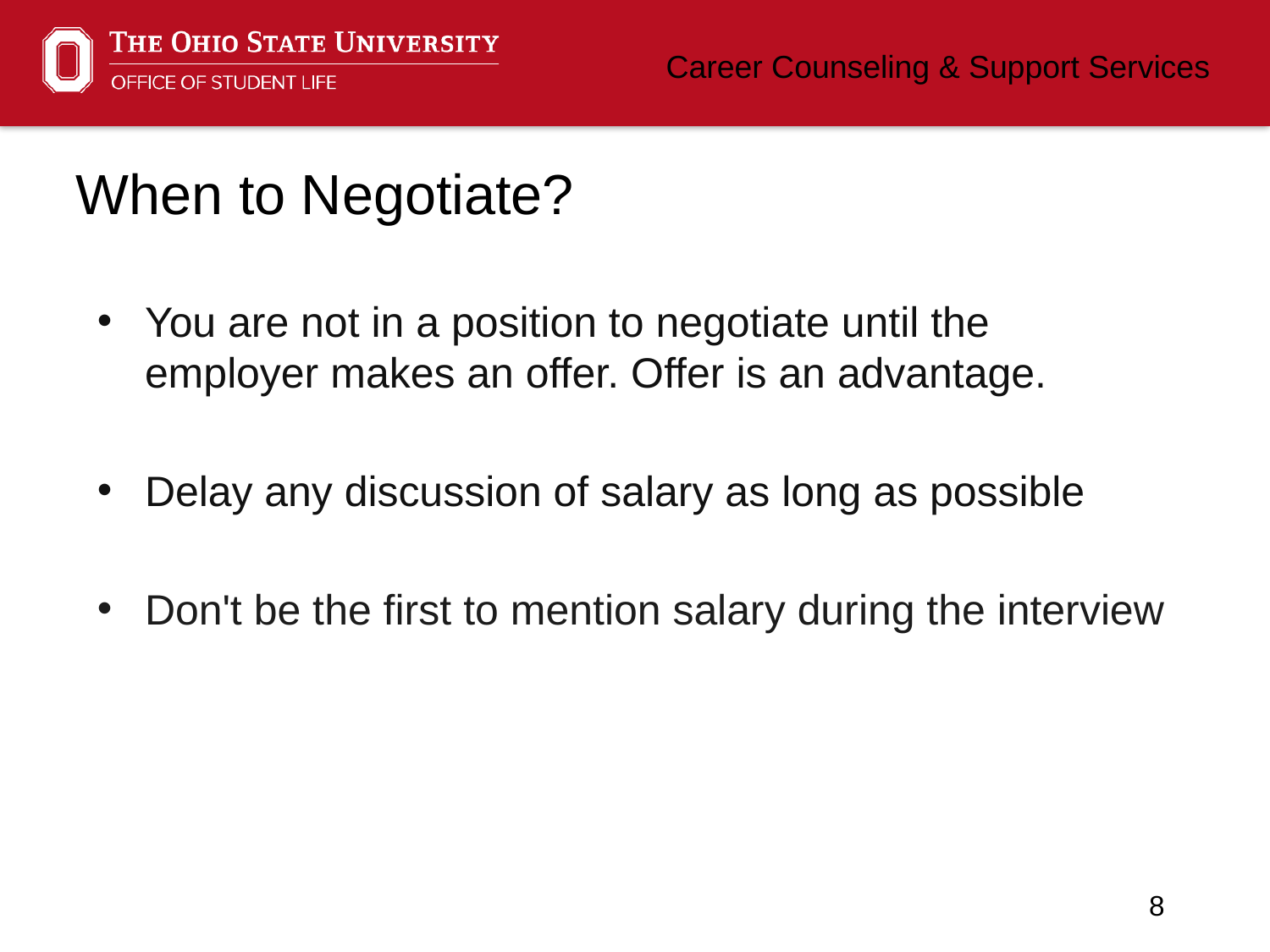

# When to Negotiate?
You are not in a position to negotiate until the employer makes an offer. Offer is an advantage.

Delay any discussion of salary as long as possible

Don't be the first to mention salary during the interview